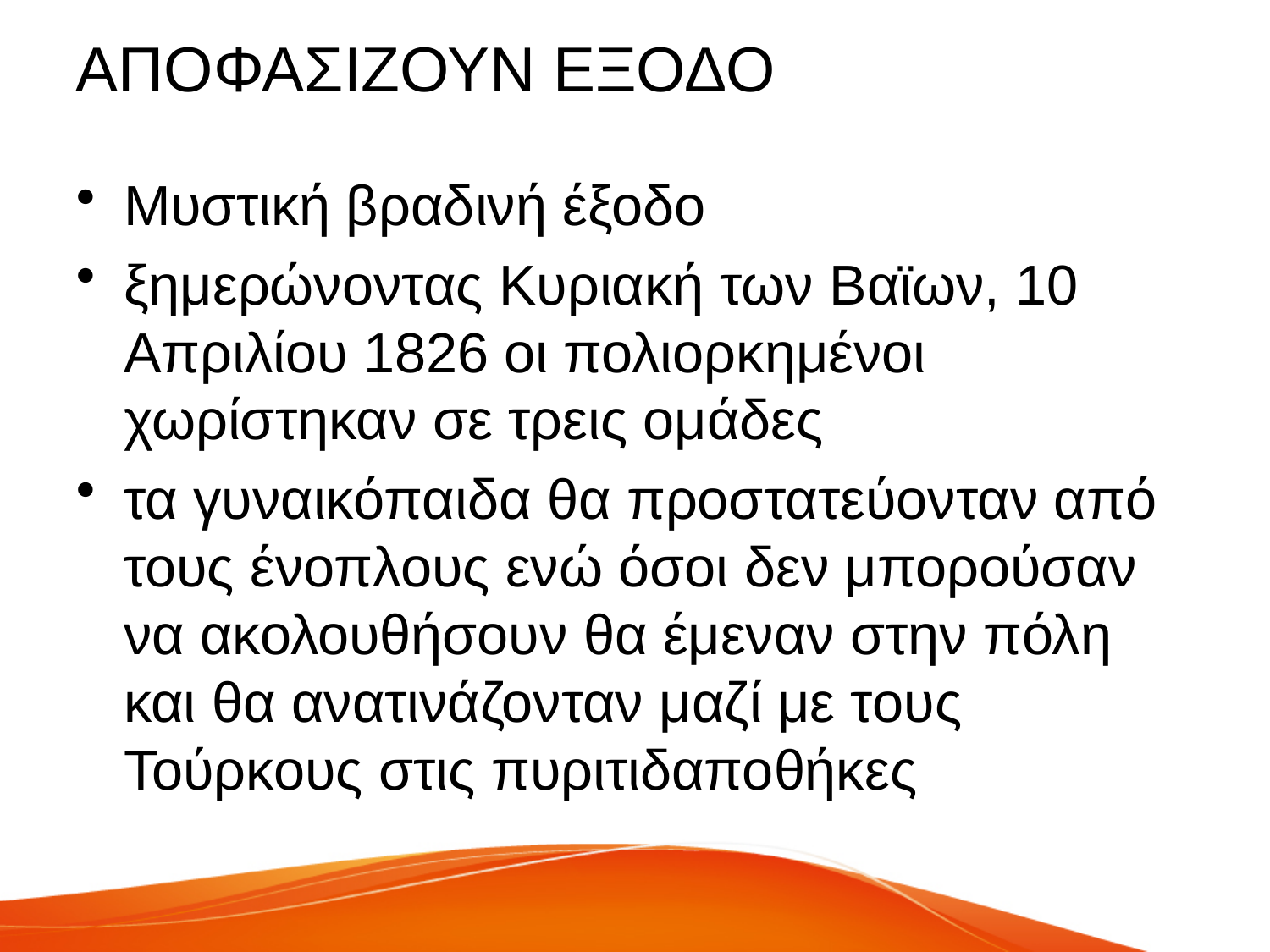

# ΑΠΟΦΑΣΙΖΟΥΝ ΕΞΟΔΟ
Μυστική βραδινή έξοδο
ξημερώνοντας Κυριακή των Βαϊων, 10 Απριλίου 1826 οι πολιορκημένοι χωρίστηκαν σε τρεις ομάδες
τα γυναικόπαιδα θα προστατεύονταν από τους ένοπλους ενώ όσοι δεν μπορούσαν να ακολουθήσουν θα έμεναν στην πόλη και θα ανατινάζονταν μαζί με τους Τούρκους στις πυριτιδαποθήκες